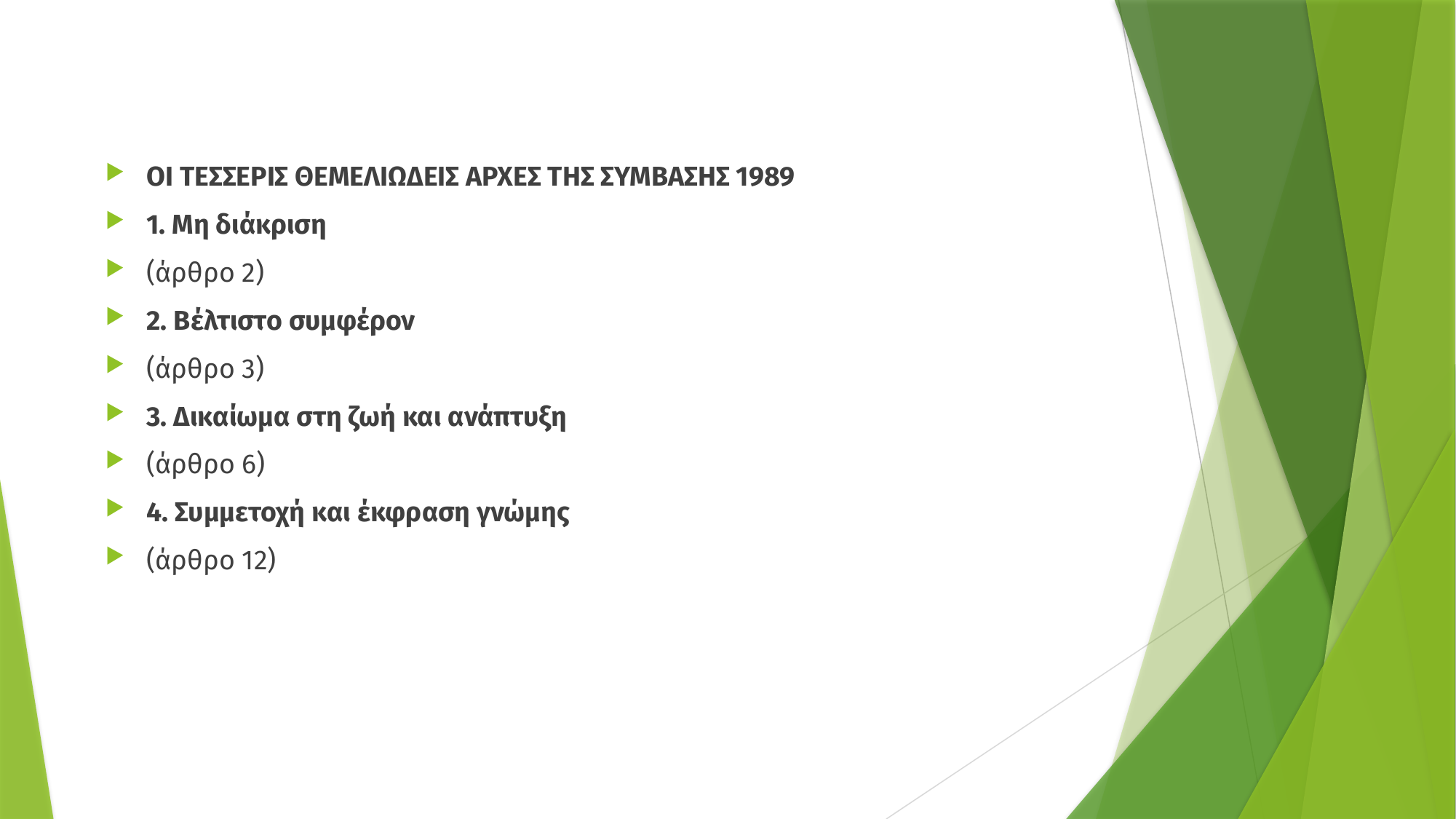

ΟΙ ΤΕΣΣΕΡΙΣ ΘΕΜΕΛΙΩΔΕΙΣ ΑΡΧΕΣ ΤΗΣ ΣΥΜΒΑΣΗΣ 1989
1. Μη διάκριση
(άρθρο 2)
2. Βέλτιστο συμφέρον
(άρθρο 3)
3. Δικαίωμα στη ζωή και ανάπτυξη
(άρθρο 6)
4. Συμμετοχή και έκφραση γνώμης
(άρθρο 12)